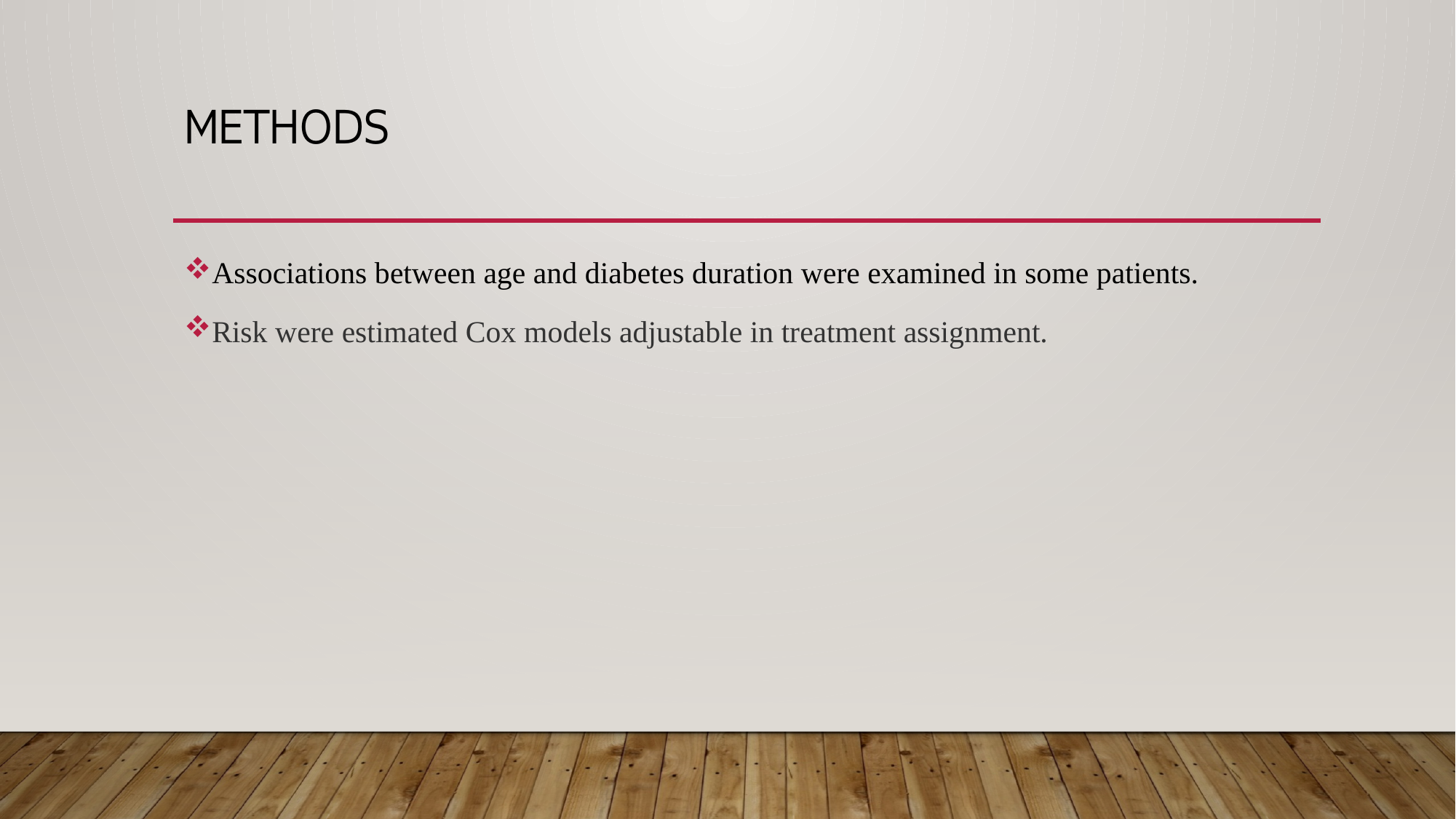

# Methods
Associations between age and diabetes duration were examined in some patients.
Risk were estimated Cox models adjustable in treatment assignment.